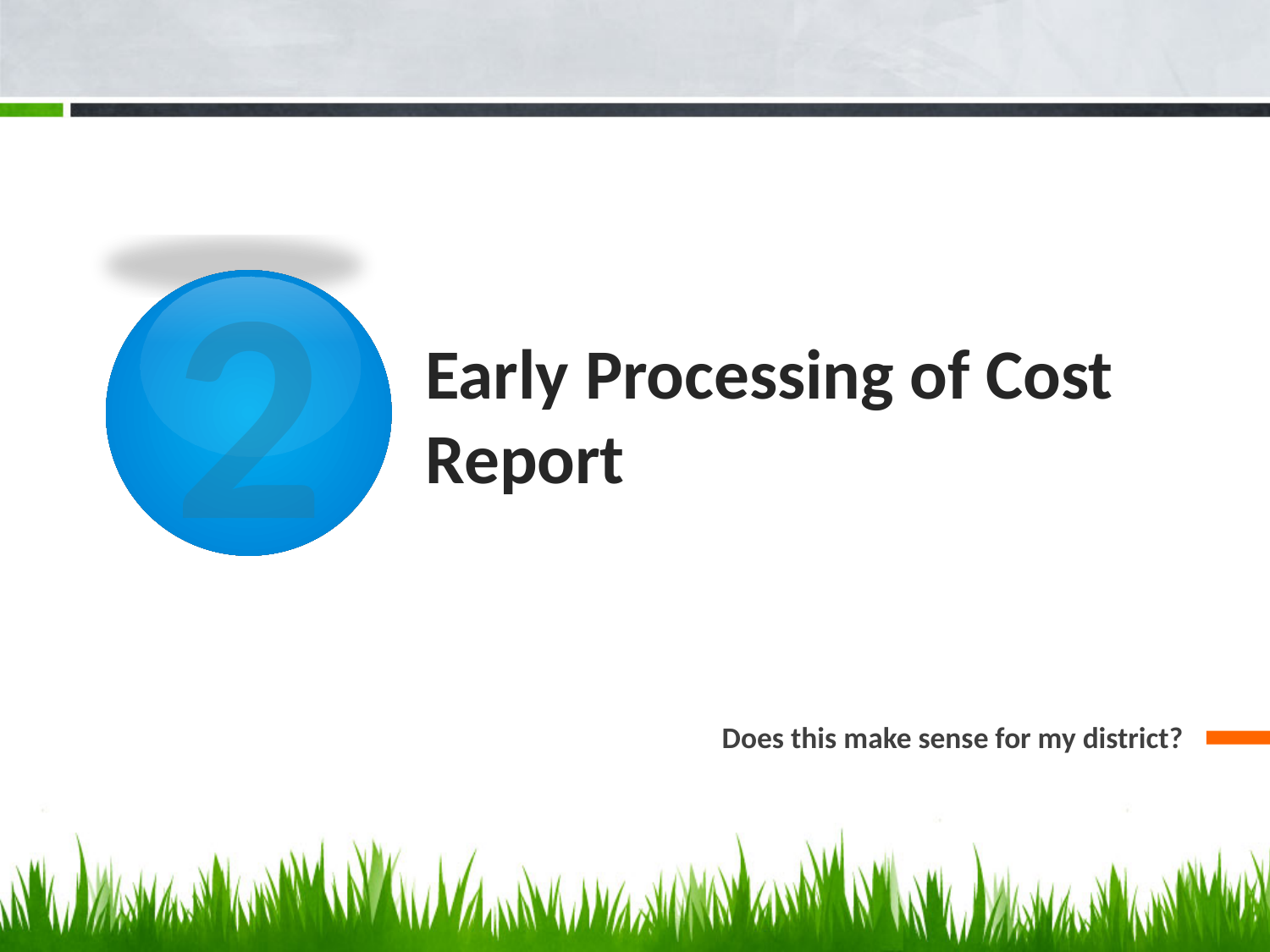

2

# Early Processing of Cost Report
Does this make sense for my district?